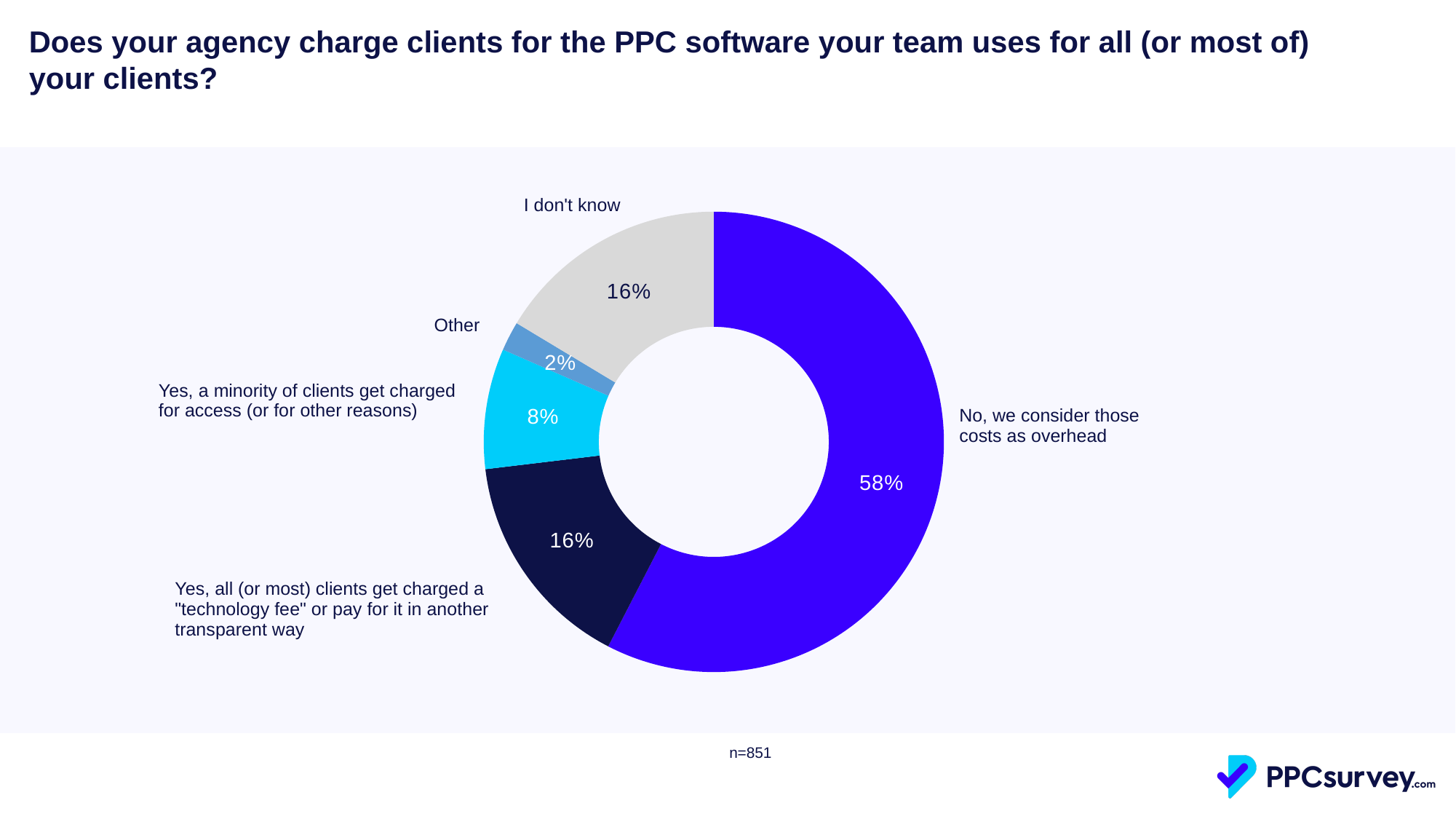

Does your agency charge clients for the PPC software your team uses for all (or most of) your clients?

### Chart

| Category | Total |
|---|---|
| No, we consider those costs as overhead / internal costs | 0.5759219088937093 |
| Yes, all (or most) clients get charged a "technology fee" or pay for it in another transparent way | 0.15509761388286333 |
| Yes, a minority of clients get charged for access (or for other reasons) | 0.08459869848156182 |
| Other | 0.020607375271149676 |
| I dont know | 0.16377440347071584 |
| I don't know |
| --- |
| Other |
| --- |
| Yes, a minority of clients get charged for access (or for other reasons) |
| --- |
| No, we consider those costs as overhead |
| --- |
| Yes, all (or most) clients get charged a "technology fee" or pay for it in another transparent way |
| --- |
| n=851 |
| --- |